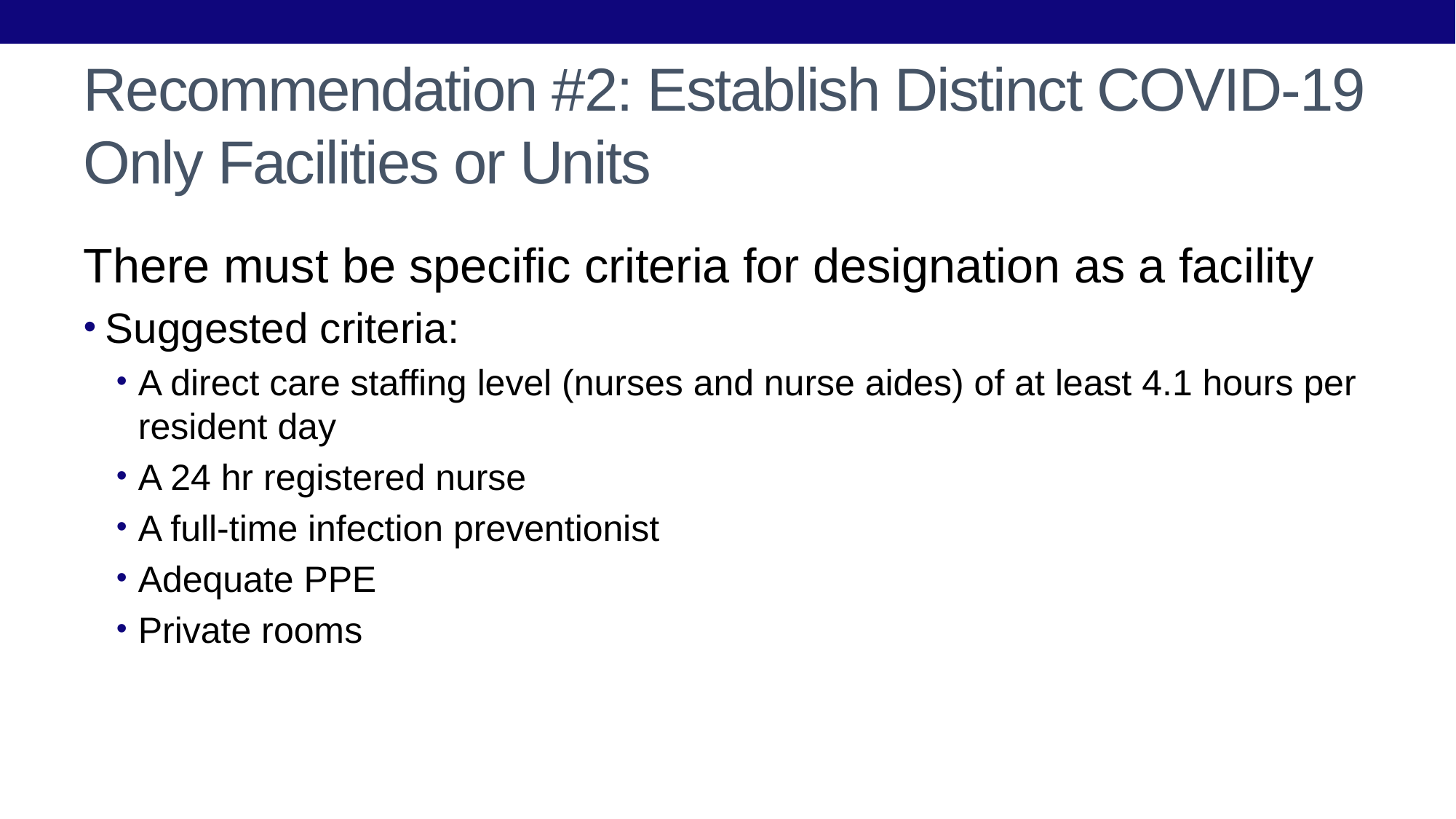

# Recommendation #2: Establish Distinct COVID-19 Only Facilities or Units
There must be specific criteria for designation as a facility
Suggested criteria:
A direct care staffing level (nurses and nurse aides) of at least 4.1 hours per resident day
A 24 hr registered nurse
A full-time infection preventionist
Adequate PPE
Private rooms